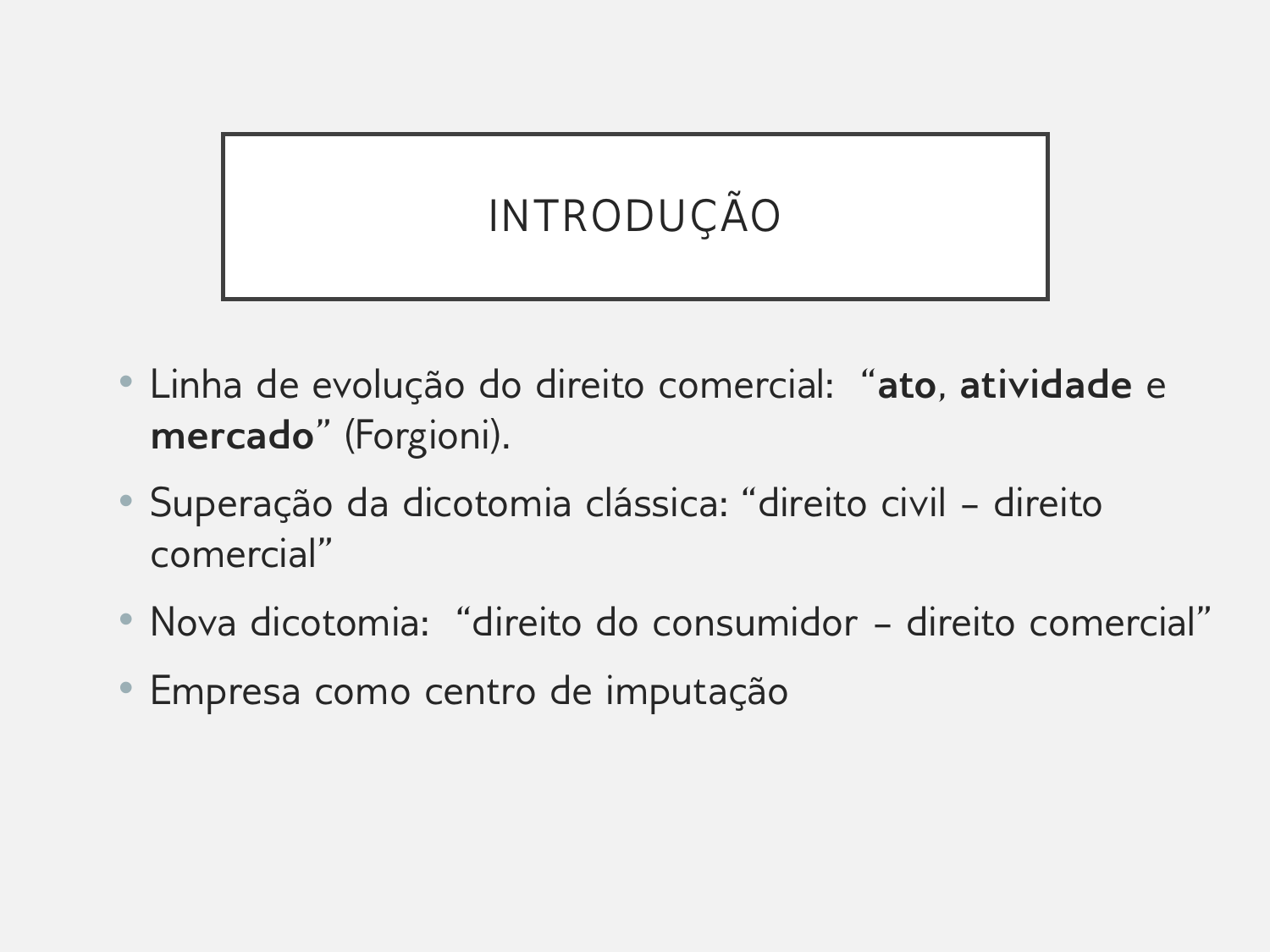

# Introdução
Linha de evolução do direito comercial:  “ato, atividade e mercado” (Forgioni).
Superação da dicotomia clássica: “direito civil – direito comercial”
Nova dicotomia:  “direito do consumidor – direito comercial”
Empresa como centro de imputação